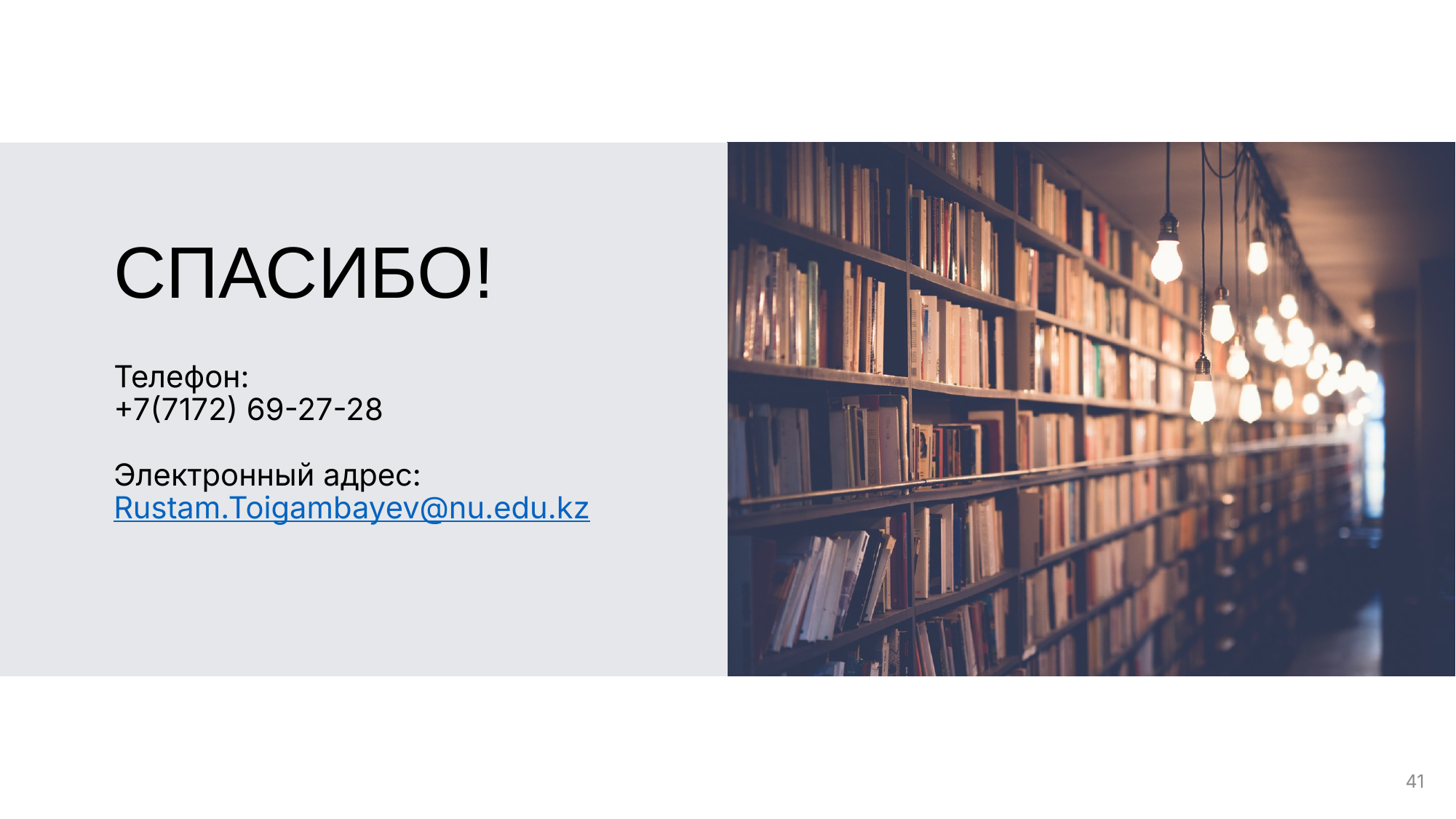

# Телефон: +7(7172) 69-27-28 Электронный адрес: Rustam.Toigambayev@nu.edu.kz
41